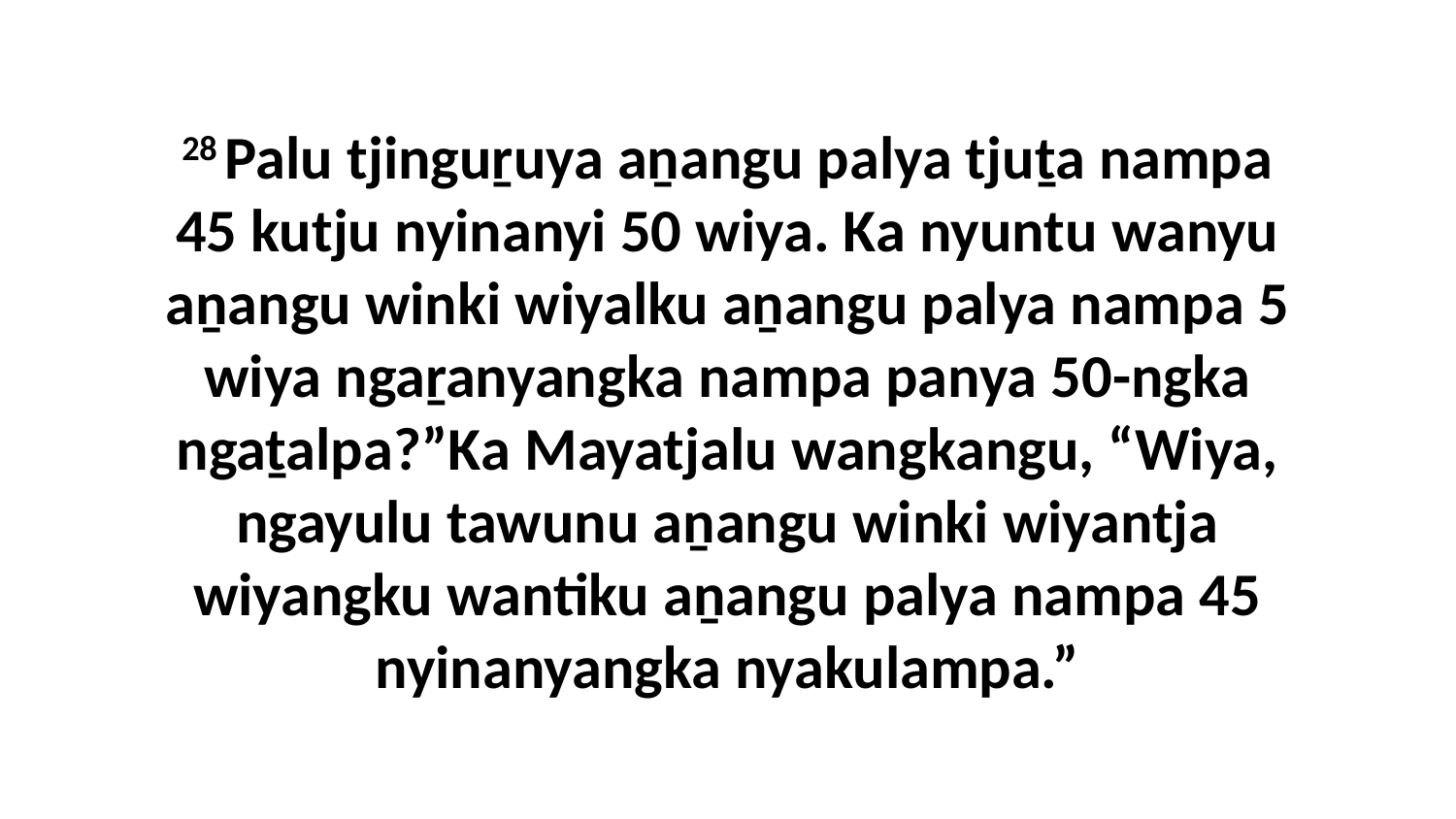

28 Palu tjinguṟuya aṉangu palya tjuṯa nampa 45 kutju nyinanyi 50 wiya. Ka nyuntu wanyu aṉangu winki wiyalku aṉangu palya nampa 5 wiya ngaṟanyangka nampa panya 50-ngka ngaṯalpa?”Ka Mayatjalu wangkangu, “Wiya, ngayulu tawunu aṉangu winki wiyantja wiyangku wantiku aṉangu palya nampa 45 nyinanyangka nyakulampa.”